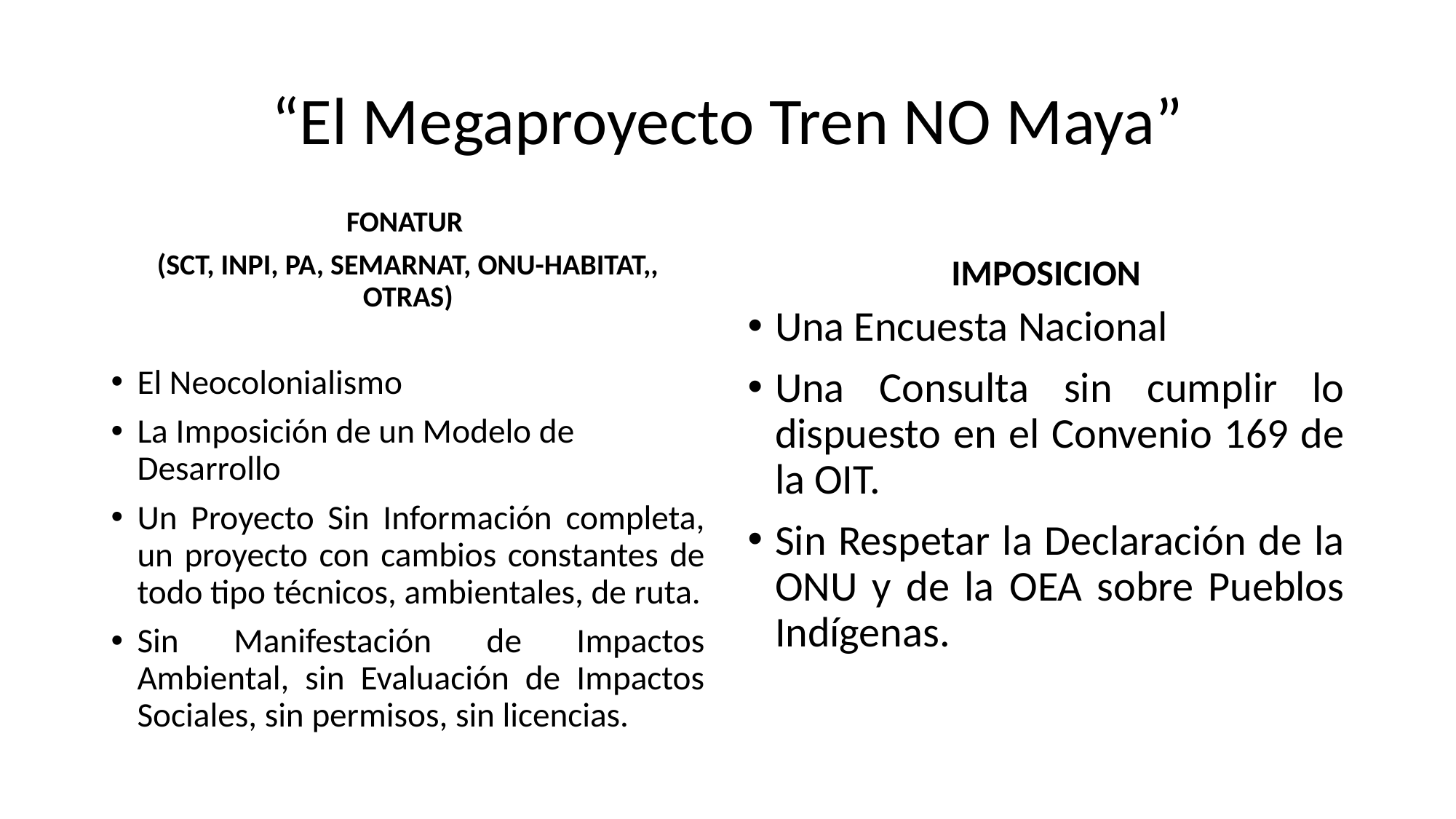

# “El Megaproyecto Tren NO Maya”
FONATUR
(SCT, INPI, PA, SEMARNAT, ONU-HABITAT,, OTRAS)
IMPOSICION
Una Encuesta Nacional
Una Consulta sin cumplir lo dispuesto en el Convenio 169 de la OIT.
Sin Respetar la Declaración de la ONU y de la OEA sobre Pueblos Indígenas.
El Neocolonialismo
La Imposición de un Modelo de Desarrollo
Un Proyecto Sin Información completa, un proyecto con cambios constantes de todo tipo técnicos, ambientales, de ruta.
Sin Manifestación de Impactos Ambiental, sin Evaluación de Impactos Sociales, sin permisos, sin licencias.